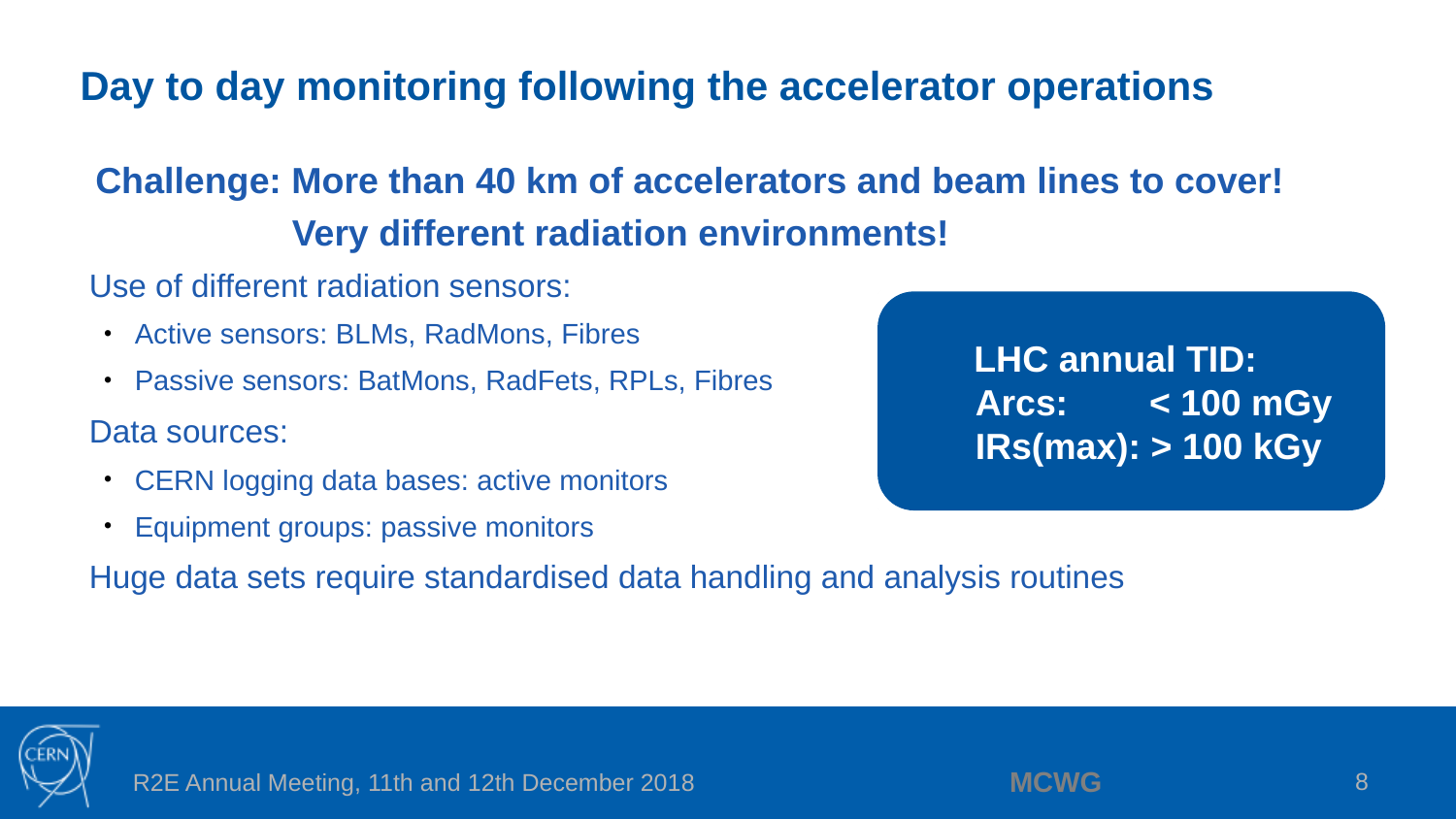

# Day to day monitoring following the accelerator operations
Challenge: More than 40 km of accelerators and beam lines to cover!
	     Very different radiation environments!
Use of different radiation sensors:
Active sensors: BLMs, RadMons, Fibres
Passive sensors: BatMons, RadFets, RPLs, Fibres
Data sources:
CERN logging data bases: active monitors
Equipment groups: passive monitors
Huge data sets require standardised data handling and analysis routines

       LHC annual TID:
Arcs:        < 100 mGy
IRs(max): > 100 kGy
MCWG
8
R2E Annual Meeting, 11th and 12th December 2018